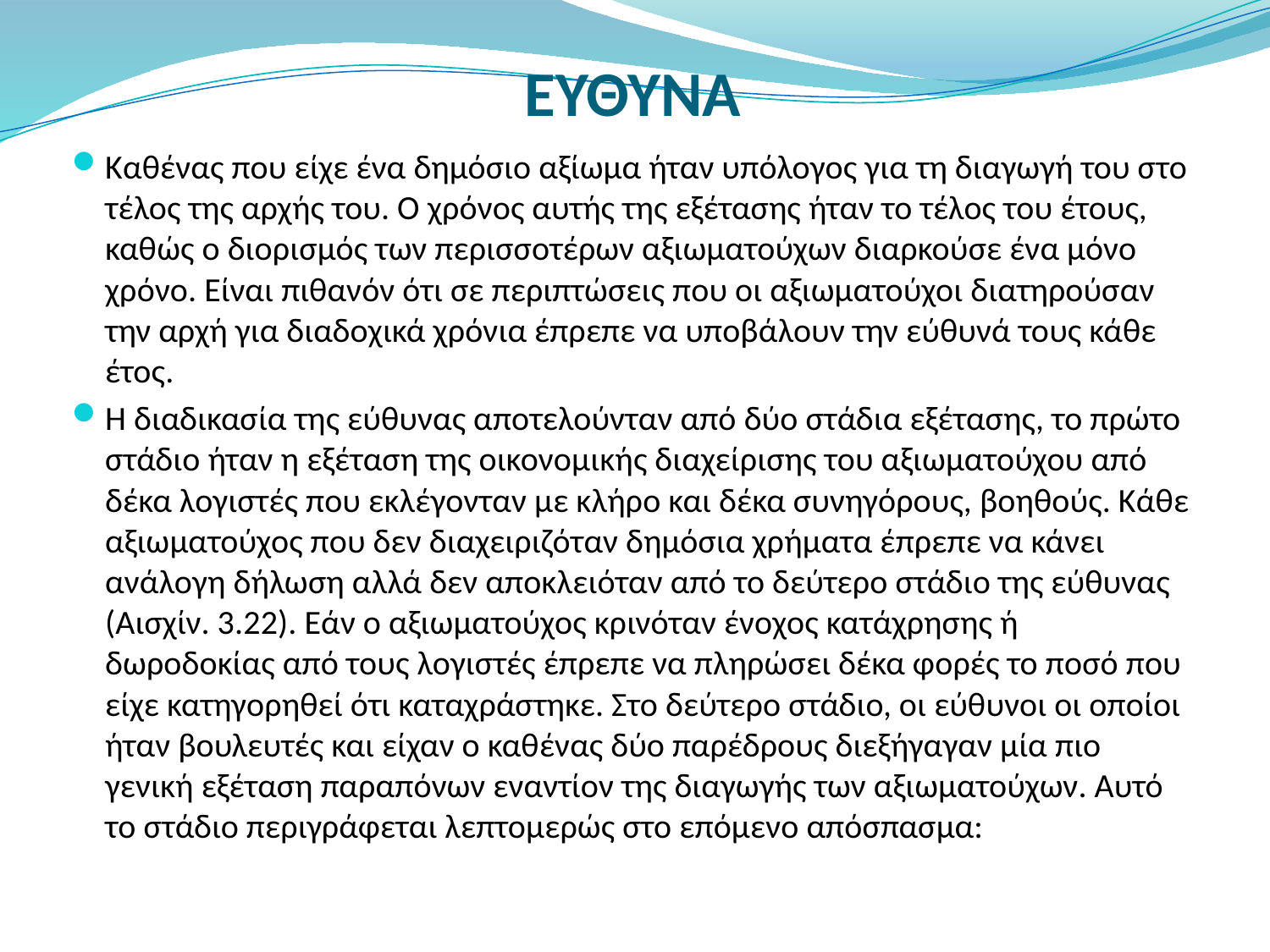

# ΕΥΘΥΝΑ
Καθένας που είχε ένα δημόσιο αξίωμα ήταν υπόλογος για τη διαγωγή του στο τέλος της αρχής του. Ο χρόνος αυτής της εξέτασης ήταν το τέλος του έτους, καθώς ο διορισμός των περισσοτέρων αξιωματούχων διαρκούσε ένα μόνο χρόνο. Είναι πιθανόν ότι σε περιπτώσεις που οι αξιωματούχοι διατηρούσαν την αρχή για διαδοχικά χρόνια έπρεπε να υποβάλουν την εύθυνά τους κάθε έτος.
Η διαδικασία της εύθυνας αποτελούνταν από δύο στάδια εξέτασης, το πρώτο στάδιο ήταν η εξέταση της οικονομικής διαχείρισης του αξιωματούχου από δέκα λογιστές που εκλέγονταν με κλήρο και δέκα συνηγόρους, βοηθούς. Κάθε αξιωματούχος που δεν διαχειριζόταν δημόσια χρήματα έπρεπε να κάνει ανάλογη δήλωση αλλά δεν αποκλειόταν από το δεύτερο στάδιο της εύθυνας (Αισχίν. 3.22). Εάν ο αξιωματούχος κρινόταν ένοχος κατάχρησης ή δωροδοκίας από τους λογιστές έπρεπε να πληρώσει δέκα φορές το ποσό που είχε κατηγορηθεί ότι καταχράστηκε. Στο δεύτερο στάδιο, οι εύθυνοι οι οποίοι ήταν βουλευτές και είχαν ο καθένας δύο παρέδρους διεξήγαγαν μία πιο γενική εξέταση παραπόνων εναντίον της διαγωγής των αξιωματούχων. Αυτό το στάδιο περιγράφεται λεπτομερώς στο επόμενο απόσπασμα: